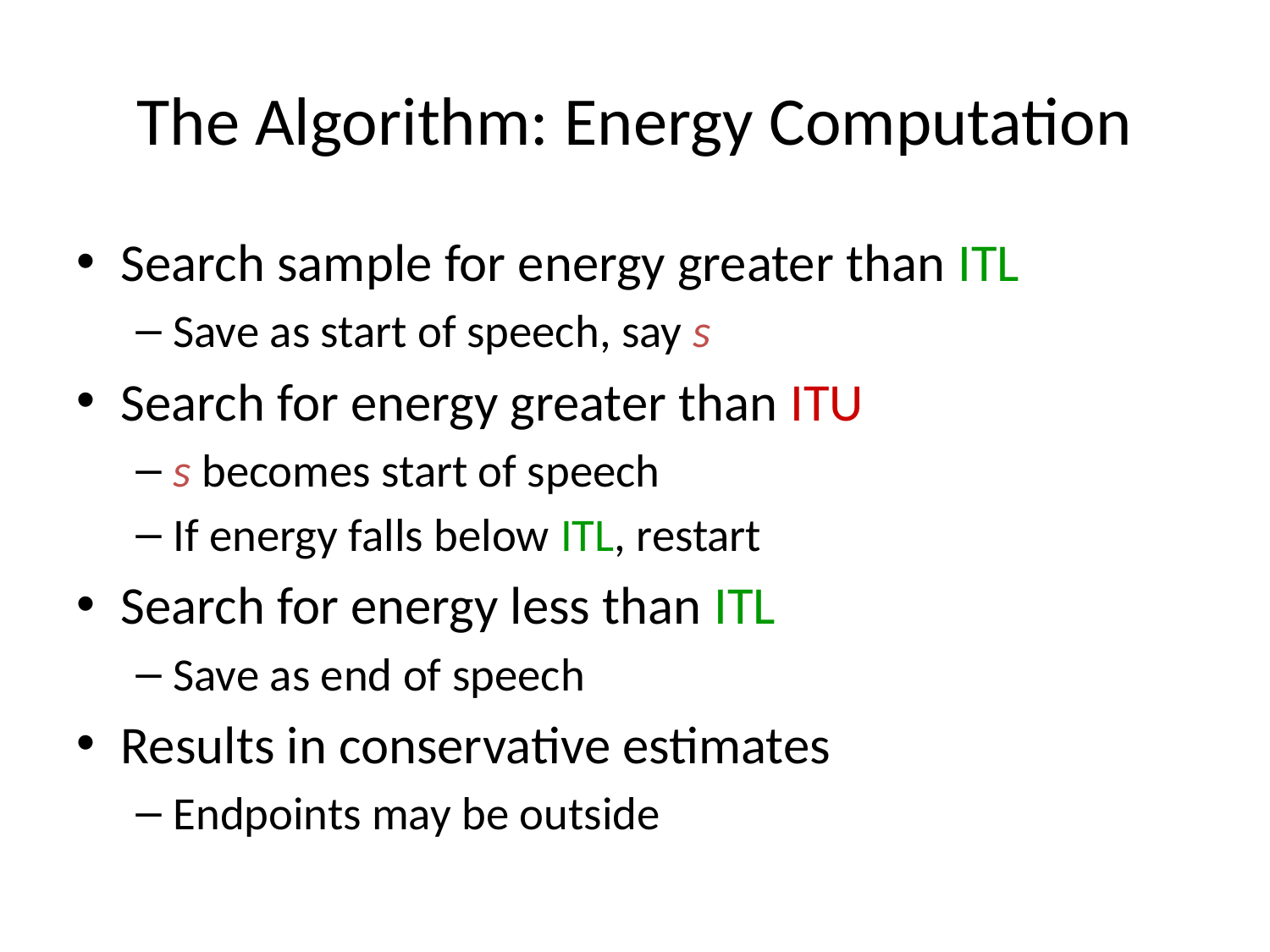

# The Algorithm: Energy Computation
Search sample for energy greater than ITL
Save as start of speech, say s
Search for energy greater than ITU
s becomes start of speech
If energy falls below ITL, restart
Search for energy less than ITL
Save as end of speech
Results in conservative estimates
Endpoints may be outside